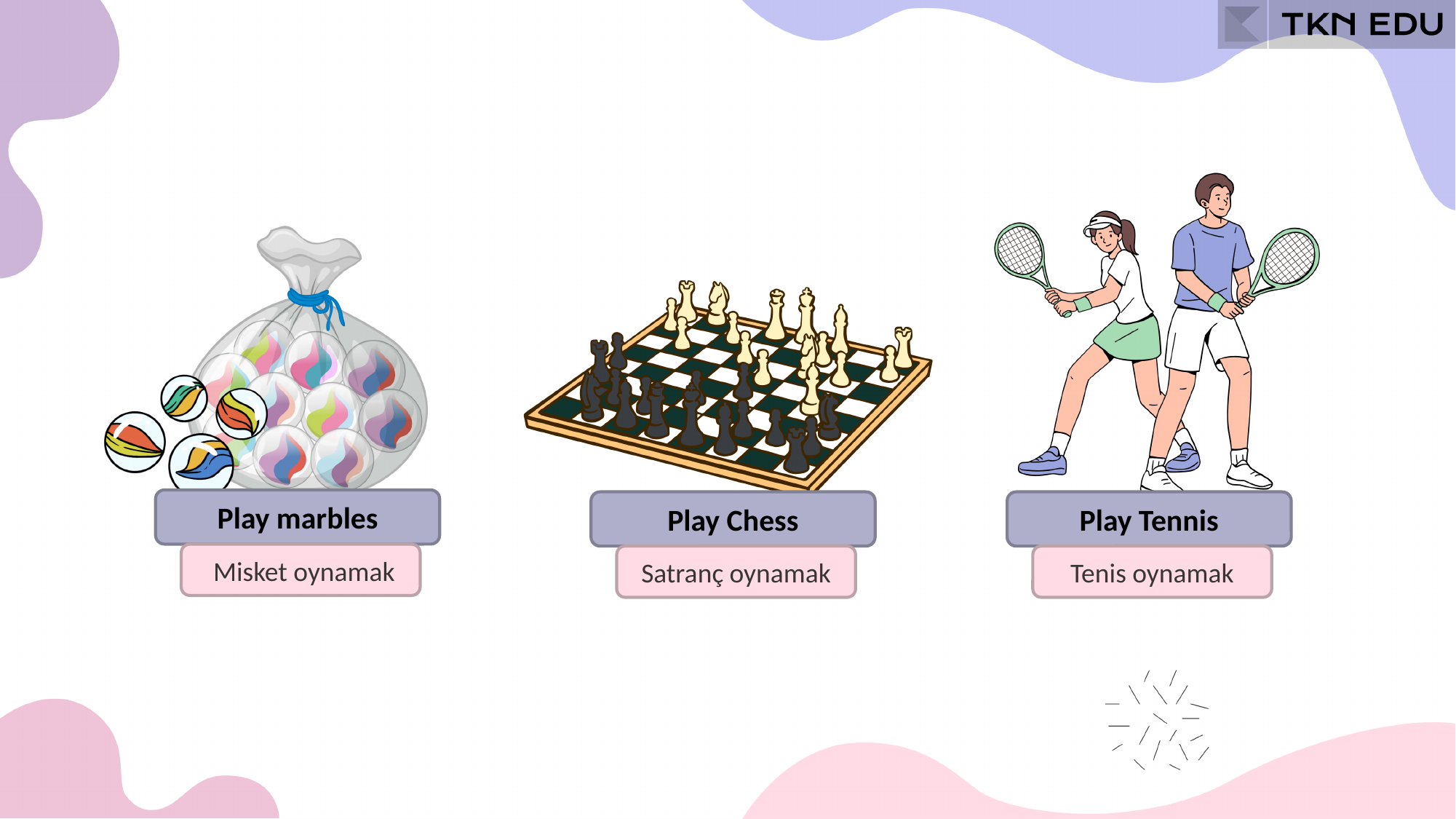

Play marbles

Play Chess
Play Tennis

Misket oynamak
Satranç oynamak
Tenis oynamak